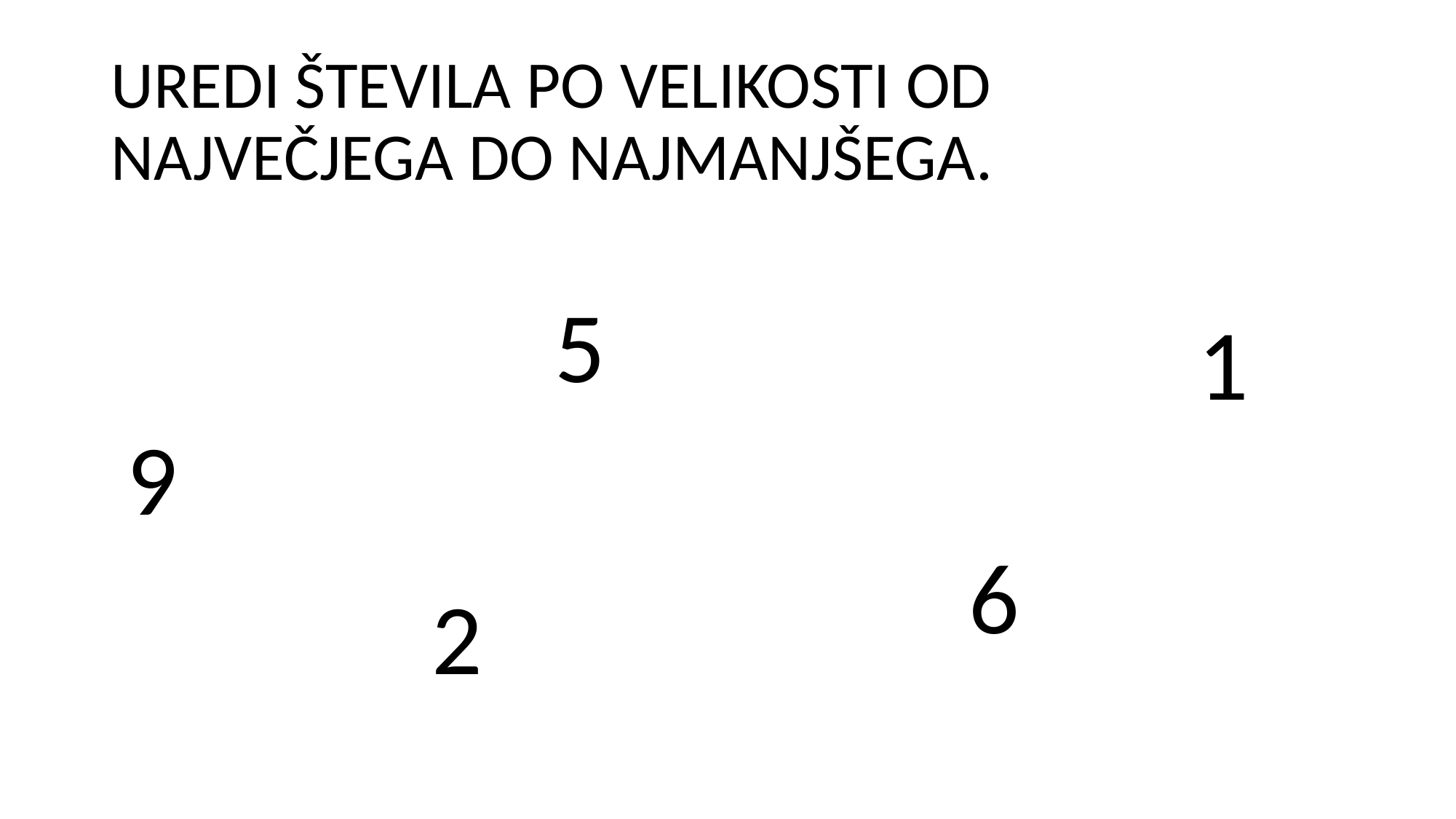

# UREDI ŠTEVILA PO VELIKOSTI OD NAJVEČJEGA DO NAJMANJŠEGA.
5
1
9
6
2